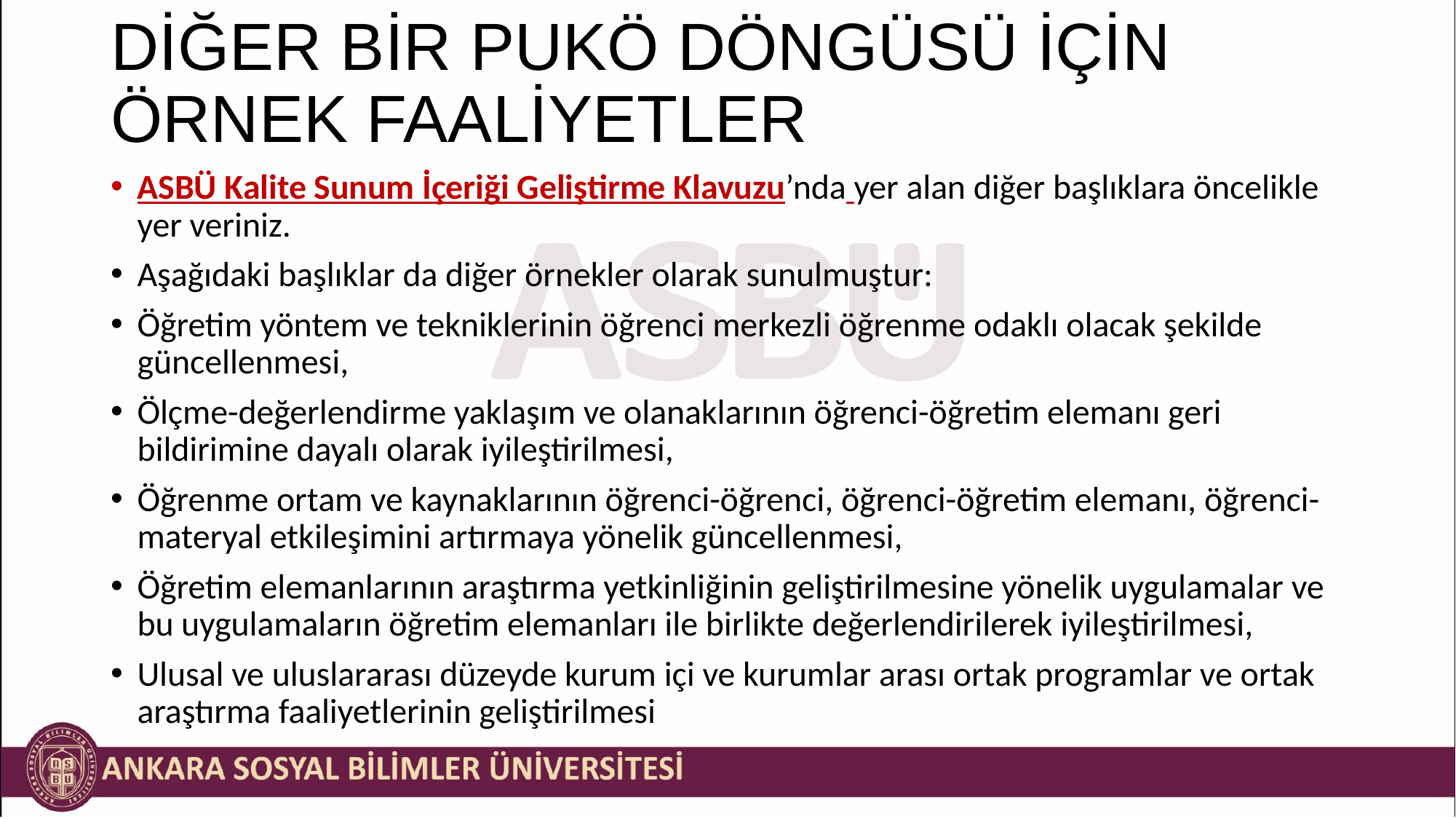

# DİĞER BİR PUKÖ DÖNGÜSÜ İÇİN ÖRNEK FAALİYETLER
ASBÜ Kalite Sunum İçeriği Geliştirme Klavuzu’nda yer alan diğer başlıklara öncelikle yer veriniz.
Aşağıdaki başlıklar da diğer örnekler olarak sunulmuştur:
Öğretim yöntem ve tekniklerinin öğrenci merkezli öğrenme odaklı olacak şekilde güncellenmesi,
Ölçme-değerlendirme yaklaşım ve olanaklarının öğrenci-öğretim elemanı geri bildirimine dayalı olarak iyileştirilmesi,
Öğrenme ortam ve kaynaklarının öğrenci-öğrenci, öğrenci-öğretim elemanı, öğrenci-materyal etkileşimini artırmaya yönelik güncellenmesi,
Öğretim elemanlarının araştırma yetkinliğinin geliştirilmesine yönelik uygulamalar ve bu uygulamaların öğretim elemanları ile birlikte değerlendirilerek iyileştirilmesi,
Ulusal ve uluslararası düzeyde kurum içi ve kurumlar arası ortak programlar ve ortak araştırma faaliyetlerinin geliştirilmesi
19